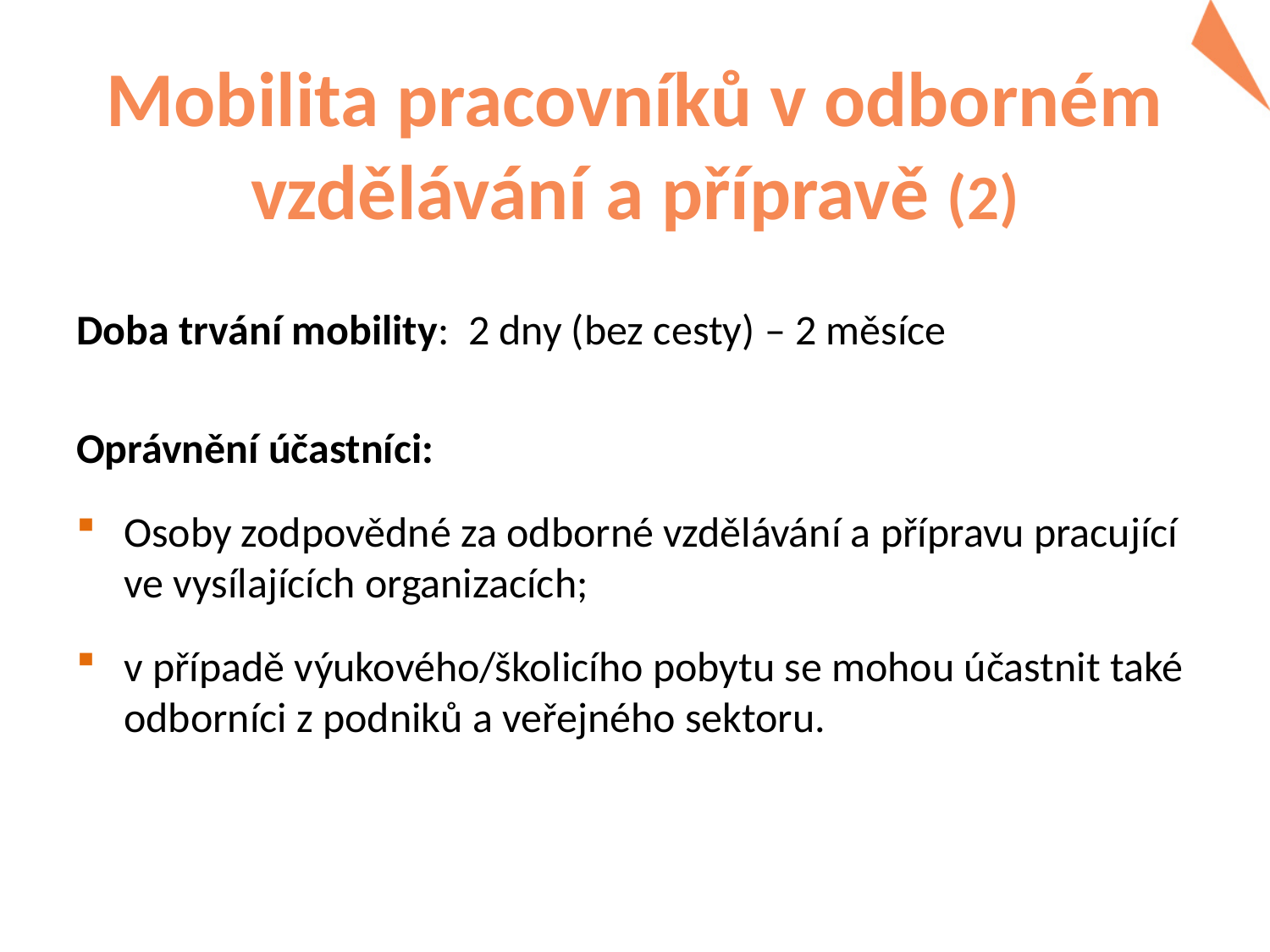

# Mobilita pracovníků v odborném vzdělávání a přípravě (2)
Doba trvání mobility:  2 dny (bez cesty) – 2 měsíce

Oprávnění účastníci:

Osoby zodpovědné za odborné vzdělávání a přípravu pracující ve vysílajících organizacích;

v případě výukového/školicího pobytu se mohou účastnit také odborníci z podniků a veřejného sektoru.